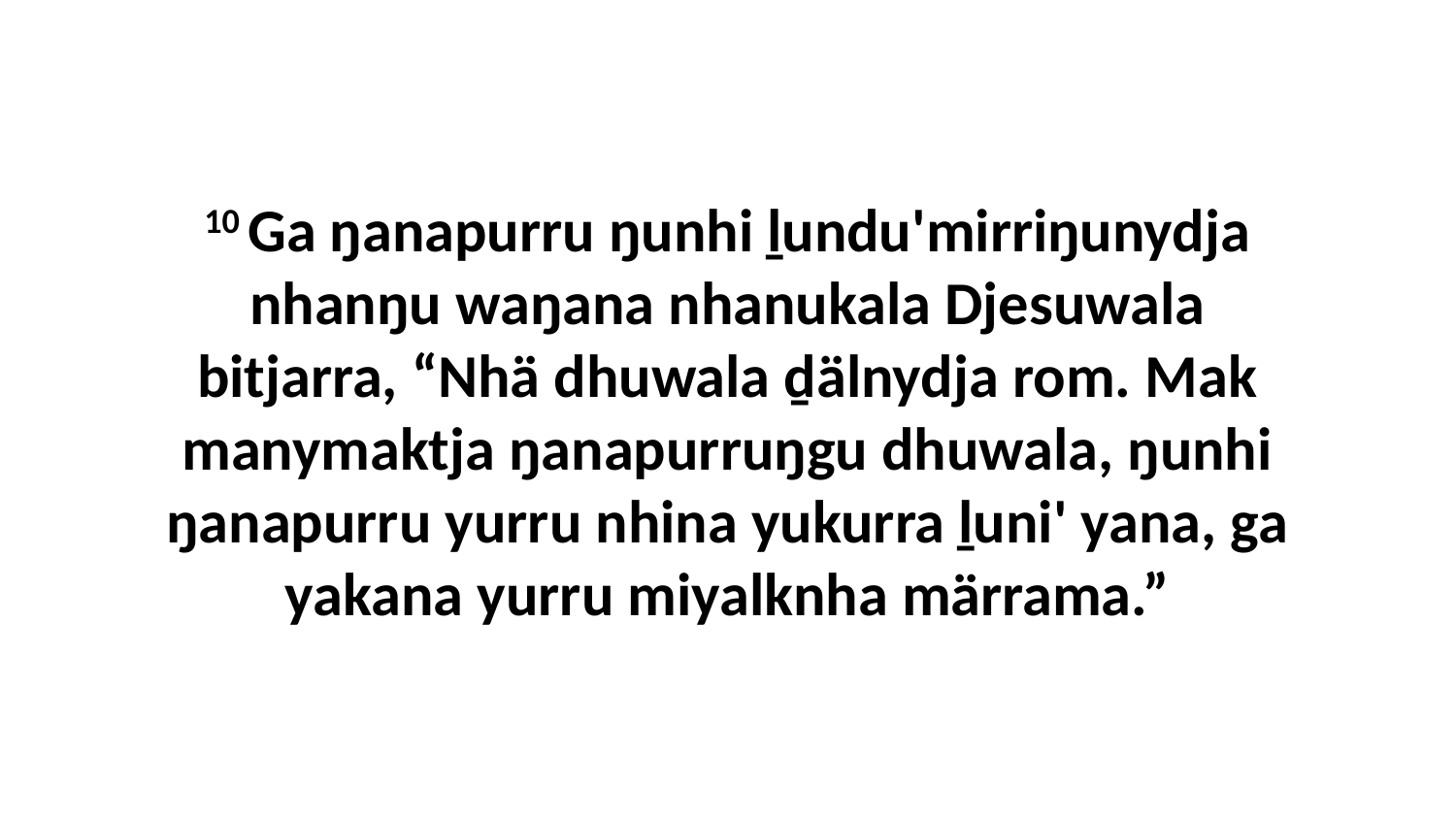

10 Ga ŋanapurru ŋunhi ḻundu'mirriŋunydja nhanŋu waŋana nhanukala Djesuwala bitjarra, “Nhä dhuwala ḏälnydja rom. Mak manymaktja ŋanapurruŋgu dhuwala, ŋunhi ŋanapurru yurru nhina yukurra ḻuni' yana, ga yakana yurru miyalknha märrama.”